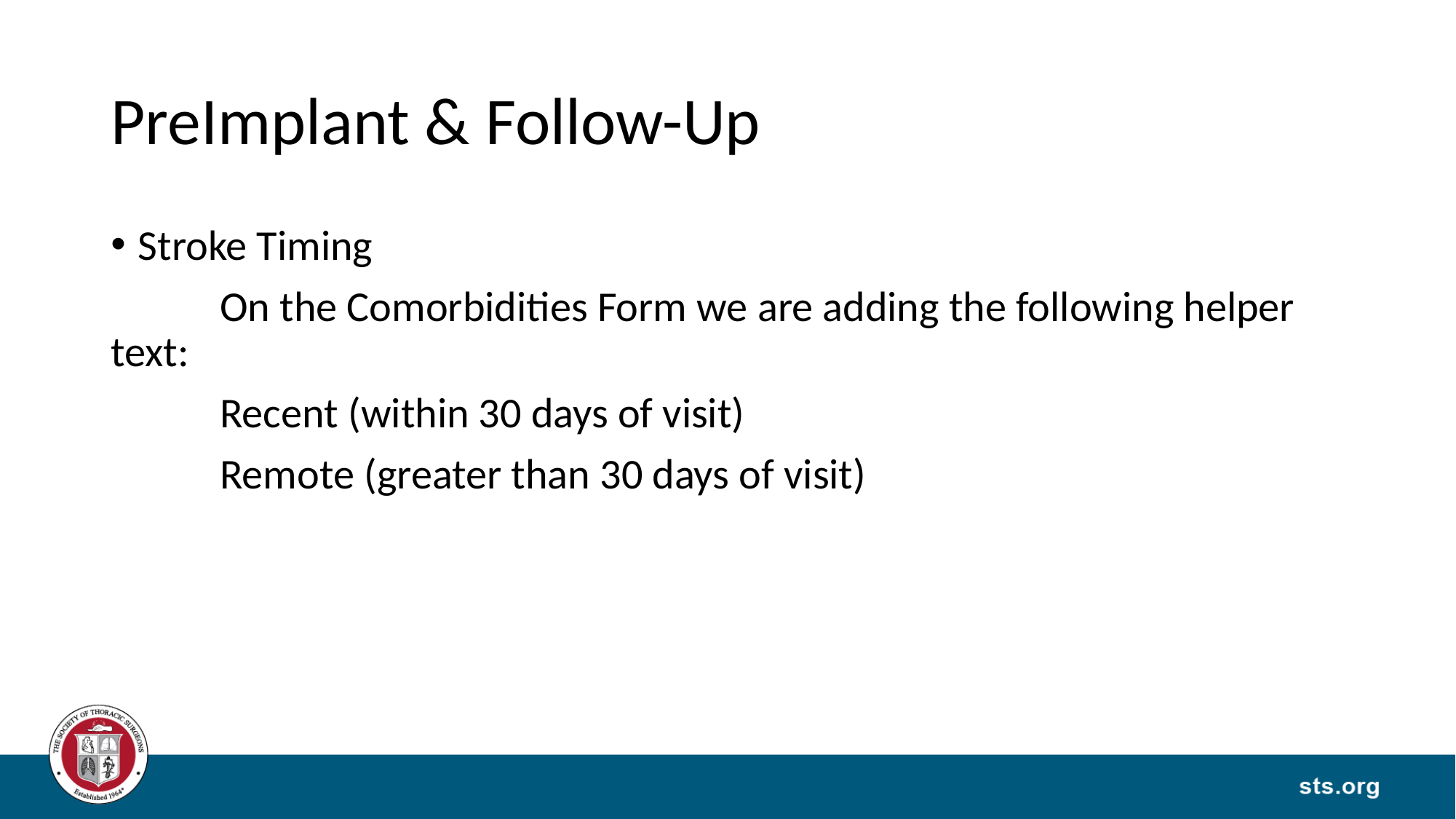

# PreImplant & Follow-Up
Stroke Timing
	On the Comorbidities Form we are adding the following helper 	text:
	Recent (within 30 days of visit)
	Remote (greater than 30 days of visit)